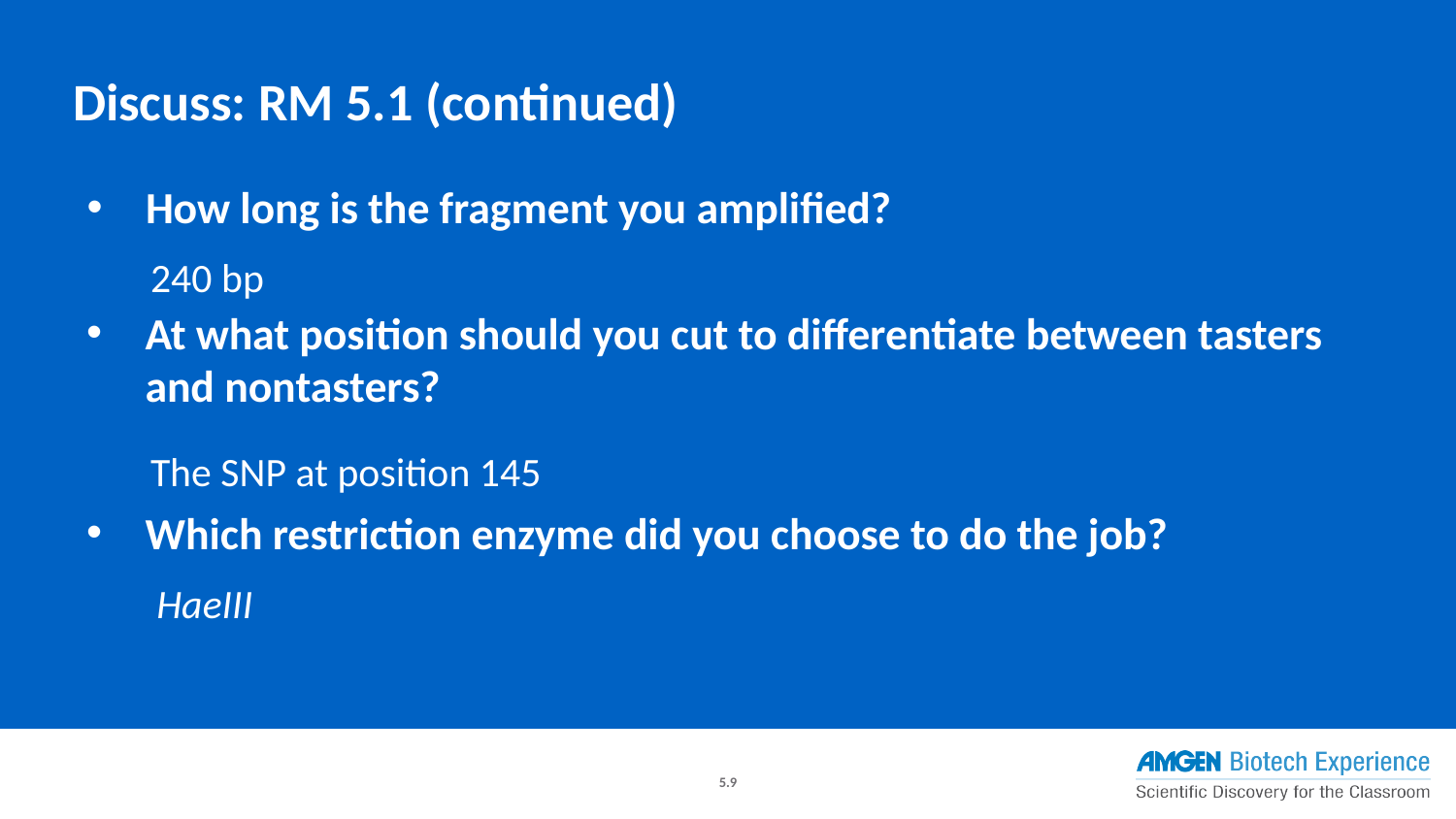

Discuss: RM 5.1 (continued)
How long is the fragment you amplified?

240 bp

At what position should you cut to differentiate between tasters and nontasters?

The SNP at position 145

Which restriction enzyme did you choose to do the job?

HaeIII